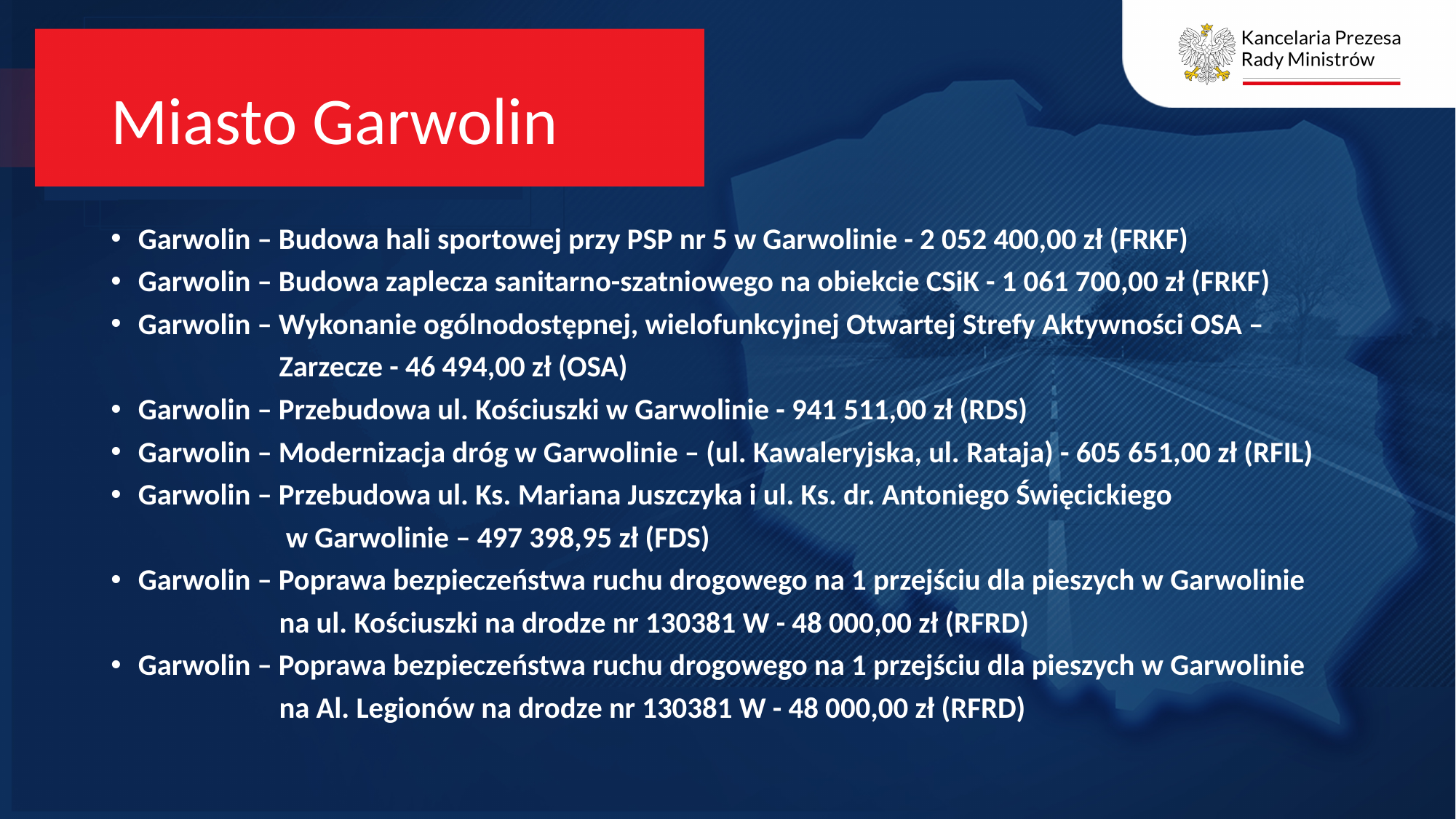

# Miasto Garwolin
Garwolin – Budowa hali sportowej przy PSP nr 5 w Garwolinie - 2 052 400,00 zł (FRKF)
Garwolin – Budowa zaplecza sanitarno-szatniowego na obiekcie CSiK - 1 061 700,00 zł (FRKF)
Garwolin – Wykonanie ogólnodostępnej, wielofunkcyjnej Otwartej Strefy Aktywności OSA –
                         Zarzecze - 46 494,00 zł (OSA)
Garwolin – Przebudowa ul. Kościuszki w Garwolinie - 941 511,00 zł (RDS)
Garwolin – Modernizacja dróg w Garwolinie – (ul. Kawaleryjska, ul. Rataja) - 605 651,00 zł (RFIL)
Garwolin – Przebudowa ul. Ks. Mariana Juszczyka i ul. Ks. dr. Antoniego Święcickiego
                          w Garwolinie – 497 398,95 zł (FDS)
Garwolin – Poprawa bezpieczeństwa ruchu drogowego na 1 przejściu dla pieszych w Garwolinie
                         na ul. Kościuszki na drodze nr 130381 W - 48 000,00 zł (RFRD)
Garwolin – Poprawa bezpieczeństwa ruchu drogowego na 1 przejściu dla pieszych w Garwolinie
                         na Al. Legionów na drodze nr 130381 W - 48 000,00 zł (RFRD)